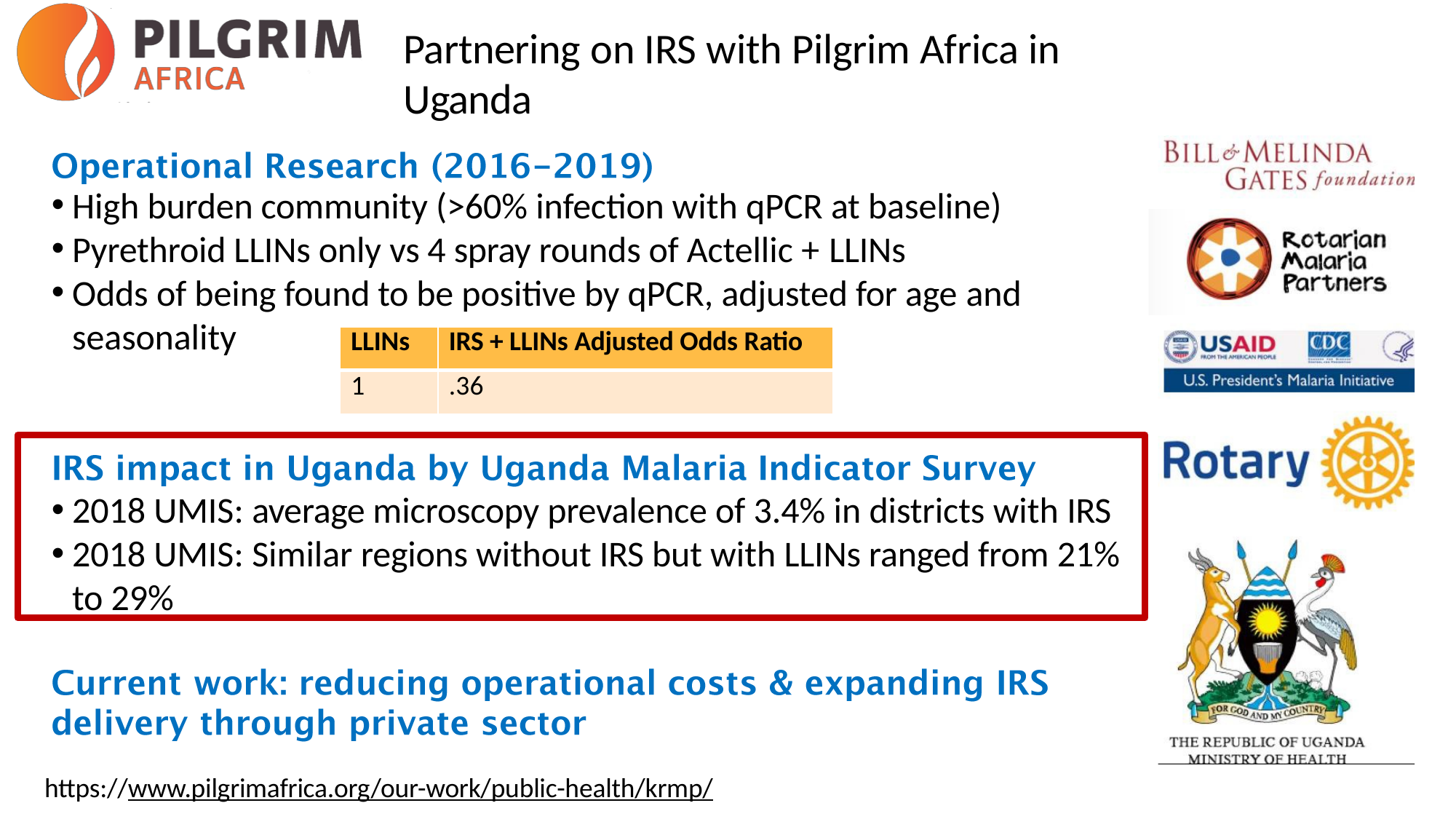

# Partnering on IRS with Pilgrim Africa in Uganda

High burden community (>60% infection with qPCR at baseline)
Pyrethroid LLINs only vs 4 spray rounds of Actellic + LLINs
Odds of being found to be positive by qPCR, adjusted for age and
seasonality

| LLINs | IRS + LLINs Adjusted Odds Ratio |
| --- | --- |
| 1 | .36 |

2018 UMIS: average microscopy prevalence of 3.4% in districts with IRS
2018 UMIS: Similar regions without IRS but with LLINs ranged from 21%
to 29%

https://www.pilgrimafrica.org/our-work/public-health/krmp/